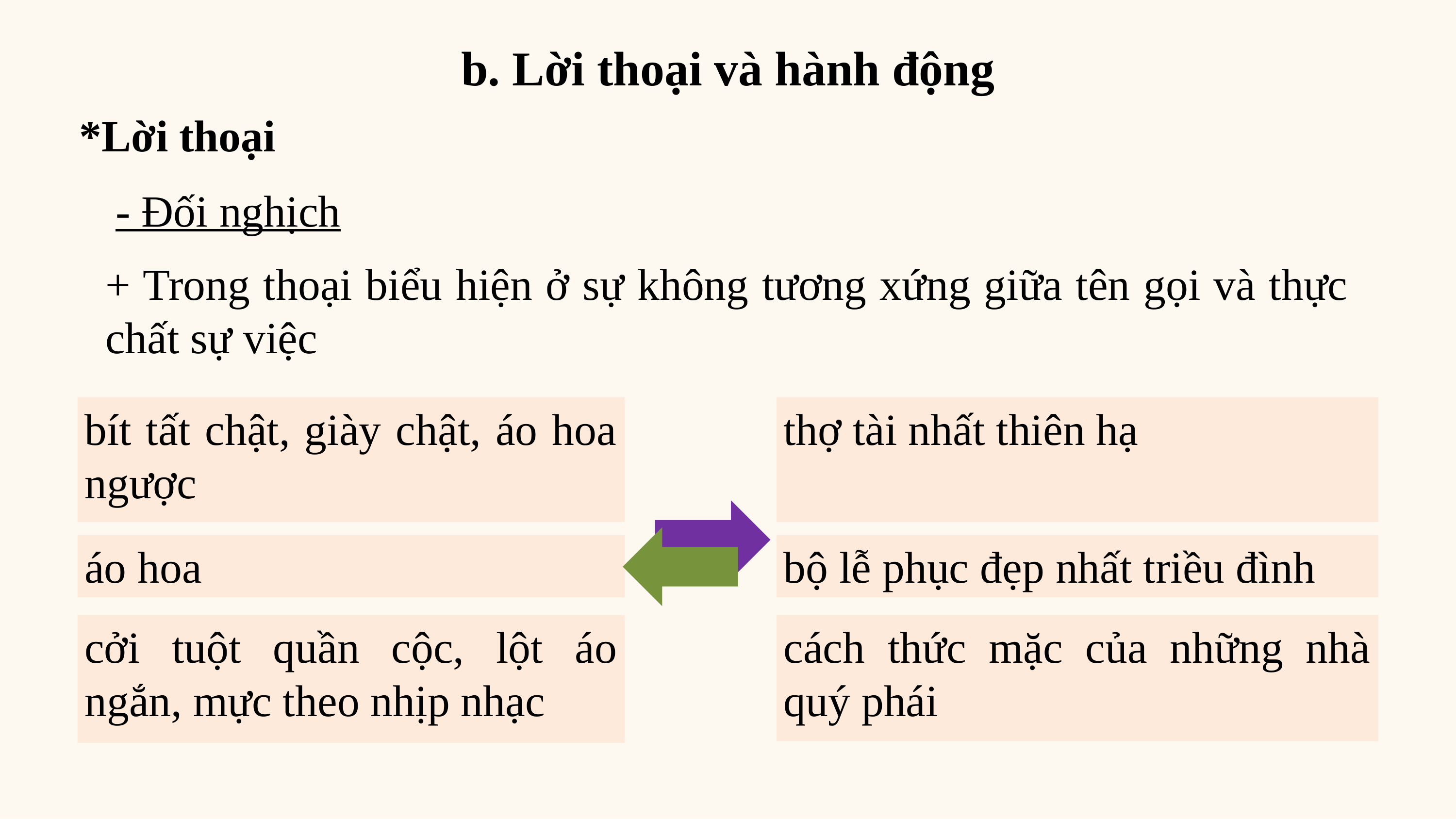

b. Lời thoại và hành động
*Lời thoại
- Đối nghịch
+ Trong thoại biểu hiện ở sự không tương xứng giữa tên gọi và thực chất sự việc
bít tất chật, giày chật, áo hoa ngược
thợ tài nhất thiên hạ

áo hoa
bộ lễ phục đẹp nhất triều đình
cởi tuột quần cộc, lột áo ngắn, mực theo nhịp nhạc
cách thức mặc của những nhà quý phái